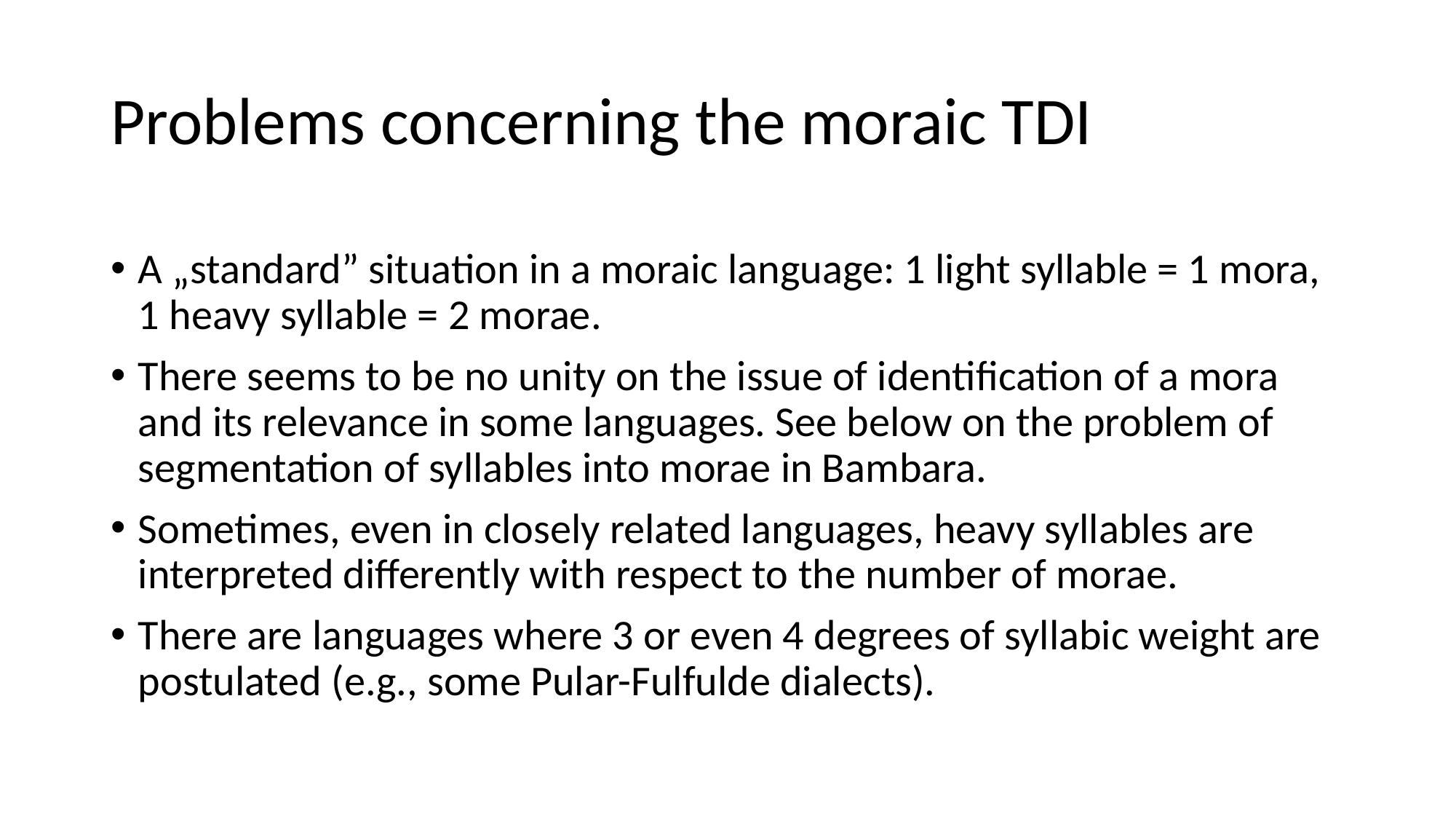

# Problems concerning the moraic TDI
A „standard” situation in a moraic language: 1 light syllable = 1 mora, 1 heavy syllable = 2 morae.
There seems to be no unity on the issue of identification of a mora and its relevance in some languages. See below on the problem of segmentation of syllables into morae in Bambara.
Sometimes, even in closely related languages, heavy syllables are interpreted differently with respect to the number of morae.
There are languages where 3 or even 4 degrees of syllabic weight are postulated (e.g., some Pular-Fulfulde dialects).